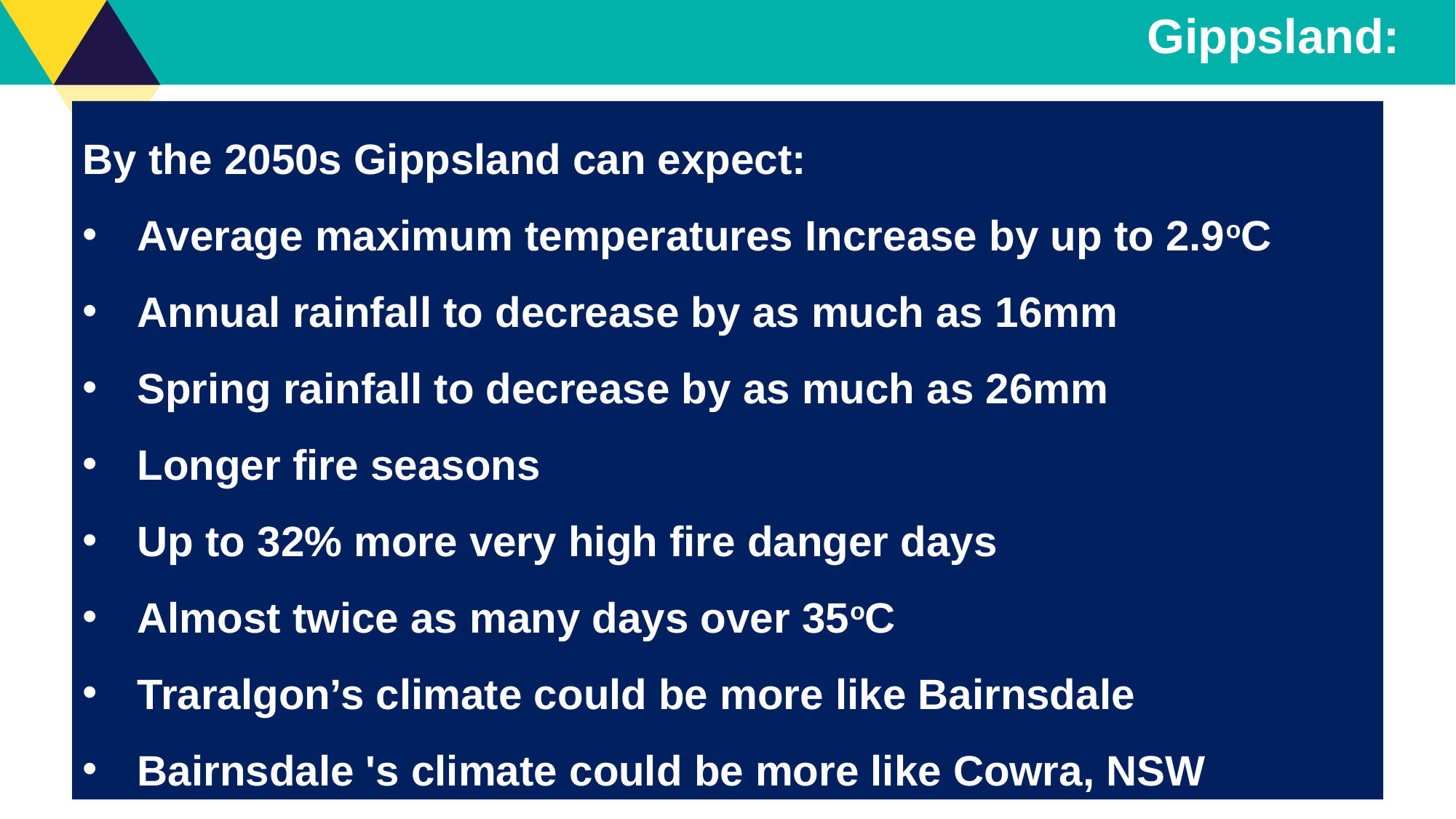

Gippsland:
By the 2050s Gippsland can expect:
Average maximum temperatures Increase by up to 2.9oC
Annual rainfall to decrease by as much as 16mm
Spring rainfall to decrease by as much as 26mm
Longer fire seasons
Up to 32% more very high fire danger days
Almost twice as many days over 35oC
Traralgon’s climate could be more like Bairnsdale
Bairnsdale 's climate could be more like Cowra, NSW